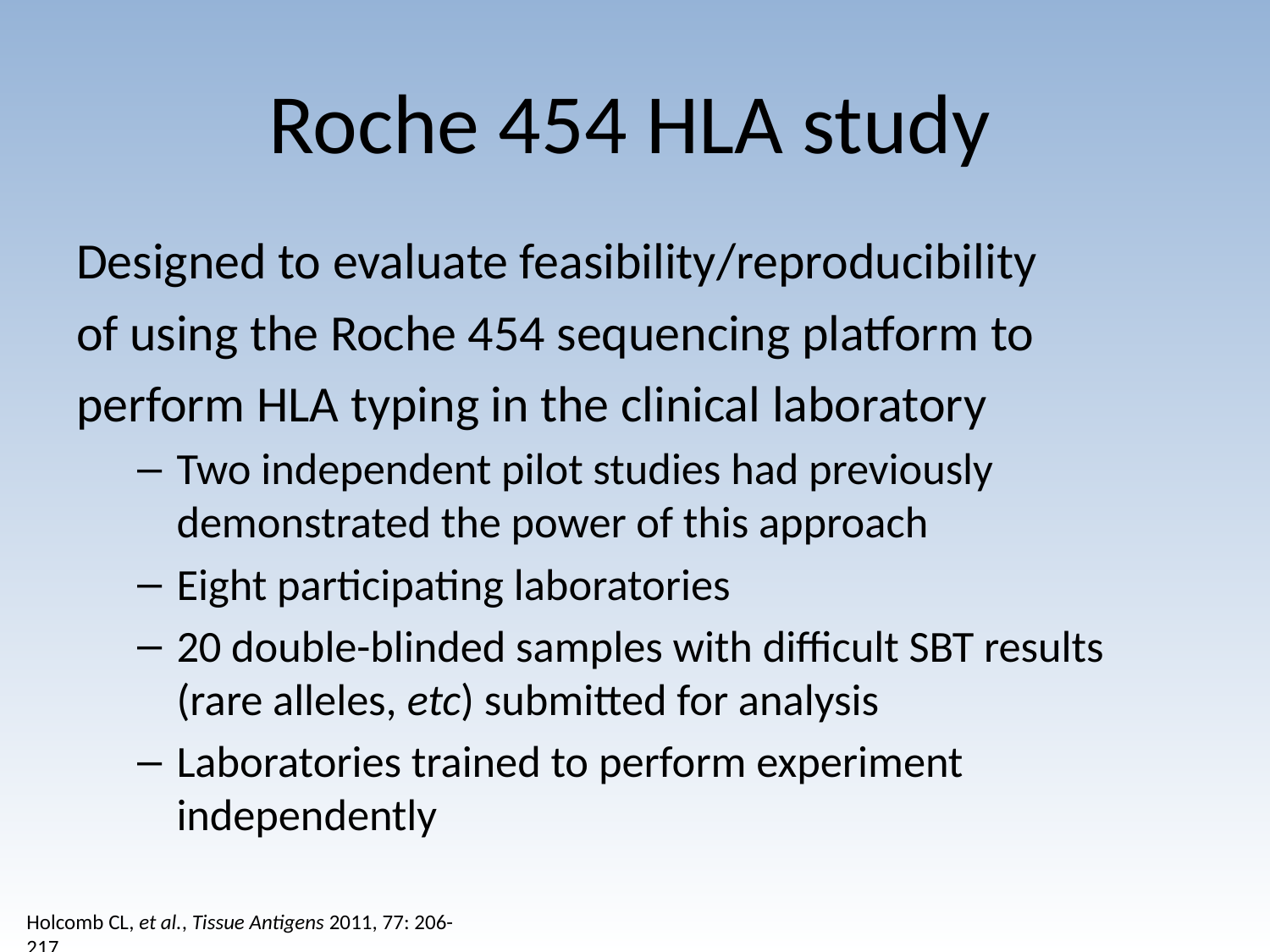

# Roche 454 HLA study
Designed to evaluate feasibility/reproducibility
of using the Roche 454 sequencing platform to
perform HLA typing in the clinical laboratory
Two independent pilot studies had previously demonstrated the power of this approach
Eight participating laboratories
20 double-blinded samples with difficult SBT results (rare alleles, etc) submitted for analysis
Laboratories trained to perform experiment independently
Holcomb CL, et al., Tissue Antigens 2011, 77: 206-217.